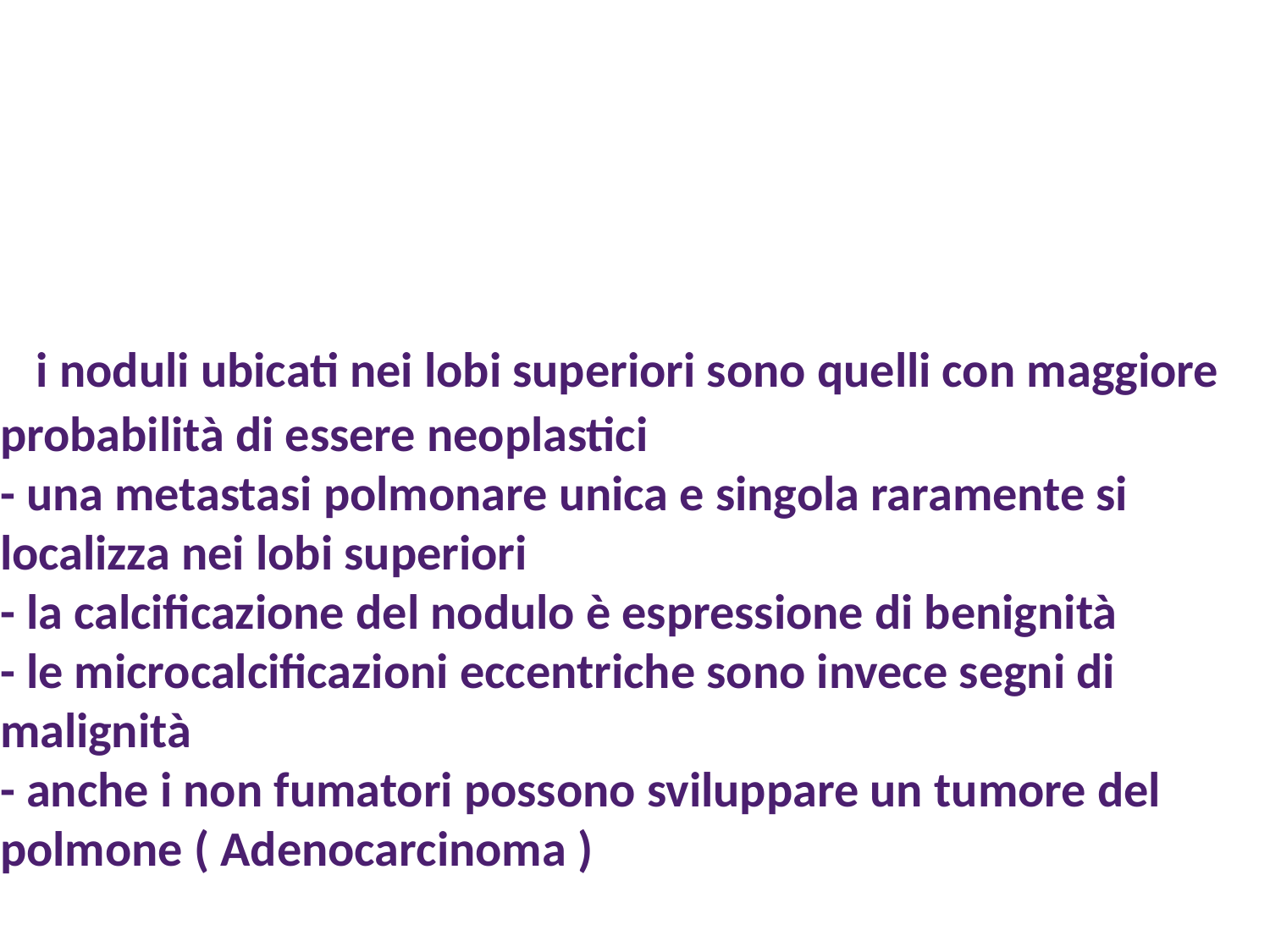

Nodulo polmonare : come operare
   Cosa tenere sempre presente:
- i noduli ubicati nei lobi superiori sono quelli con maggiore probabilità di essere neoplastici
- una metastasi polmonare unica e singola raramente si localizza nei lobi superiori
- la calcificazione del nodulo è espressione di benignità
- le microcalcificazioni eccentriche sono invece segni di malignità
- anche i non fumatori possono sviluppare un tumore del polmone ( Adenocarcinoma )